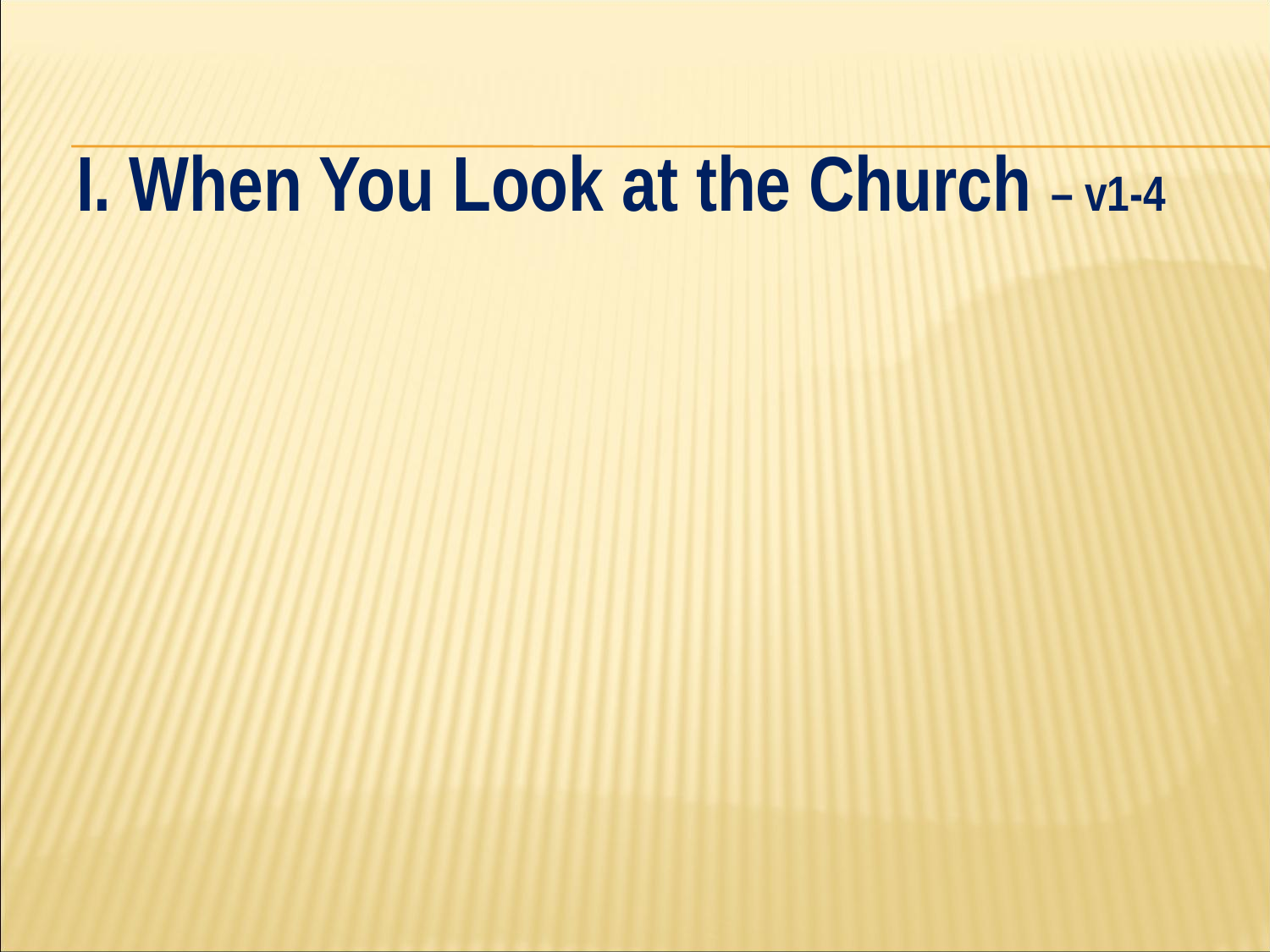

#
I. When You Look at the Church – v1-4